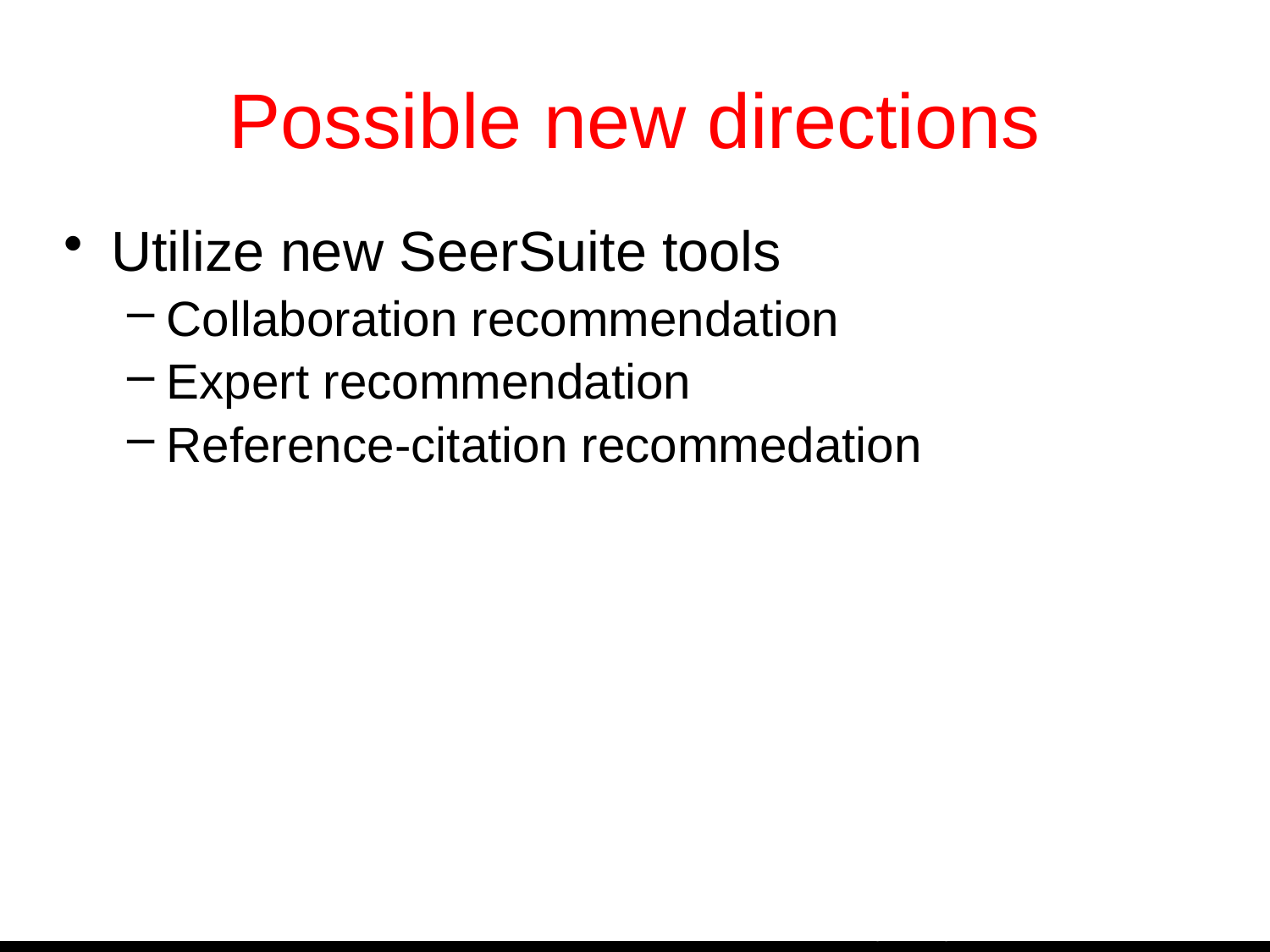

# Possible new directions
Utilize new SeerSuite tools
Collaboration recommendation
Expert recommendation
Reference-citation recommedation